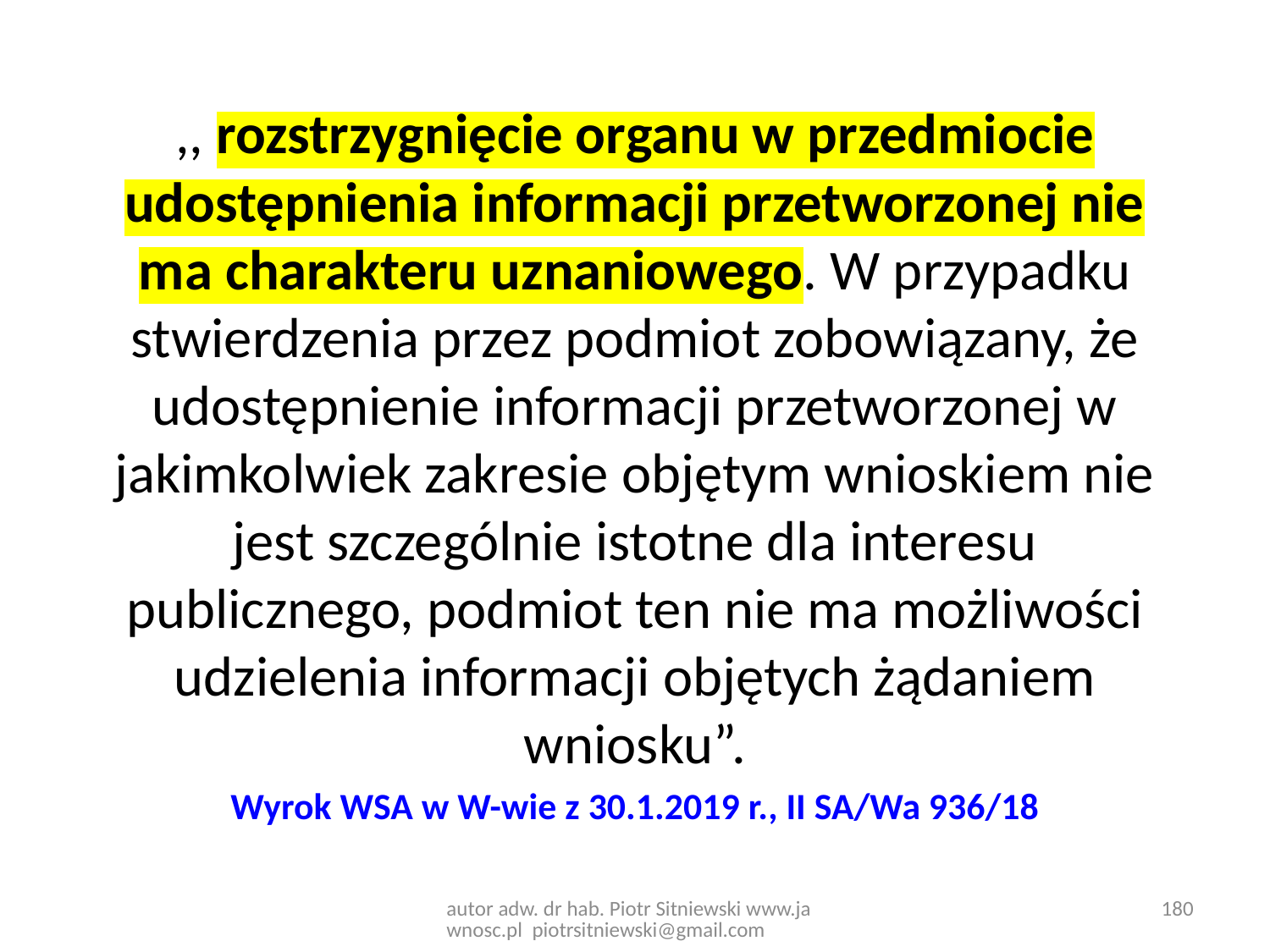

,, rozstrzygnięcie organu w przedmiocie udostępnienia informacji przetworzonej nie ma charakteru uznaniowego. W przypadku stwierdzenia przez podmiot zobowiązany, że udostępnienie informacji przetworzonej w jakimkolwiek zakresie objętym wnioskiem nie jest szczególnie istotne dla interesu publicznego, podmiot ten nie ma możliwości udzielenia informacji objętych żądaniem wniosku”.
Wyrok WSA w W-wie z 30.1.2019 r., II SA/Wa 936/18
180
autor adw. dr hab. Piotr Sitniewski www.jawnosc.pl  piotrsitniewski@gmail.com